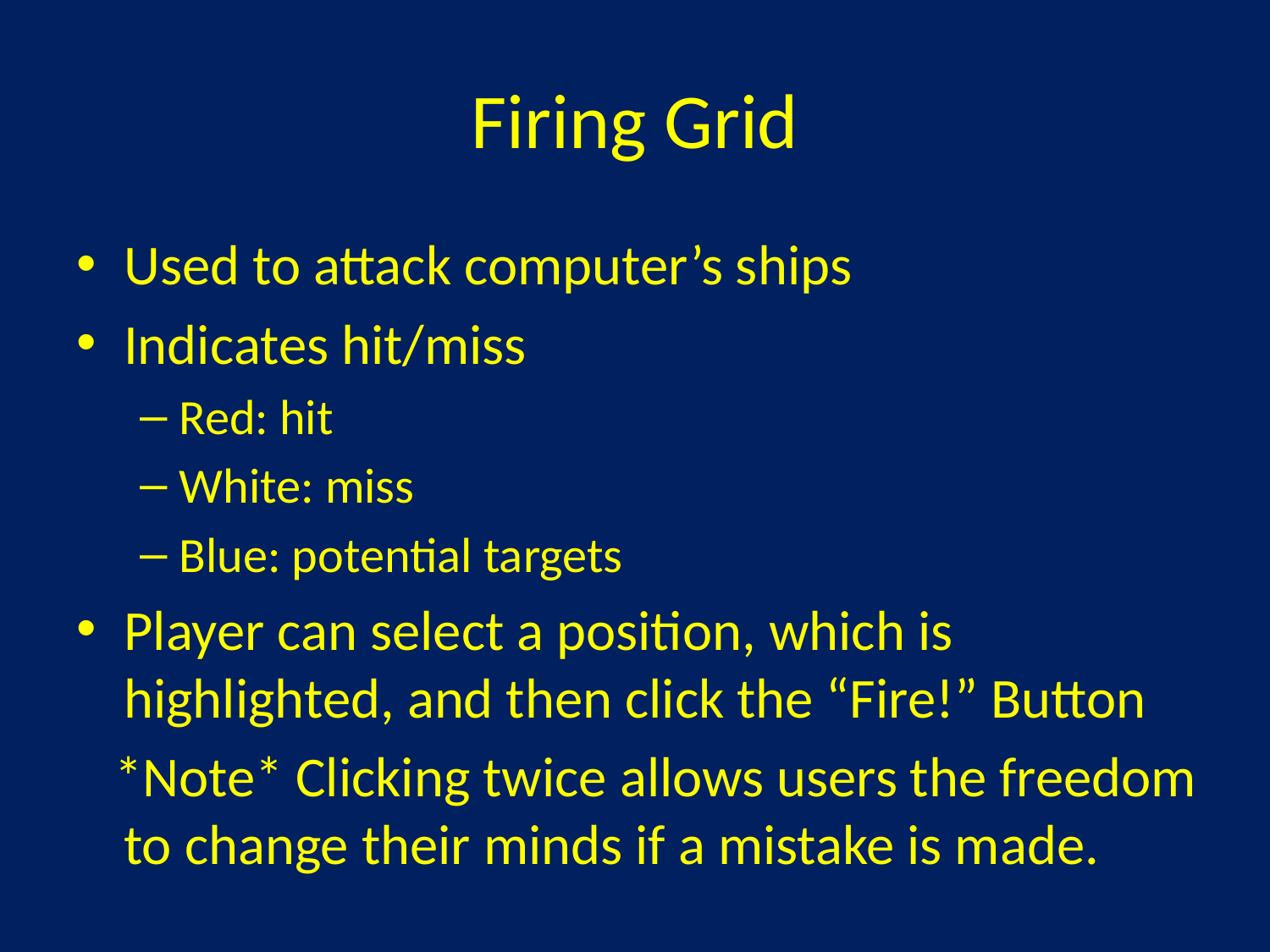

# Firing Grid
Used to attack computer’s ships
Indicates hit/miss
Red: hit
White: miss
Blue: potential targets
Player can select a position, which is highlighted, and then click the “Fire!” Button
   *Note* Clicking twice allows users the freedom to change their minds if a mistake is made.